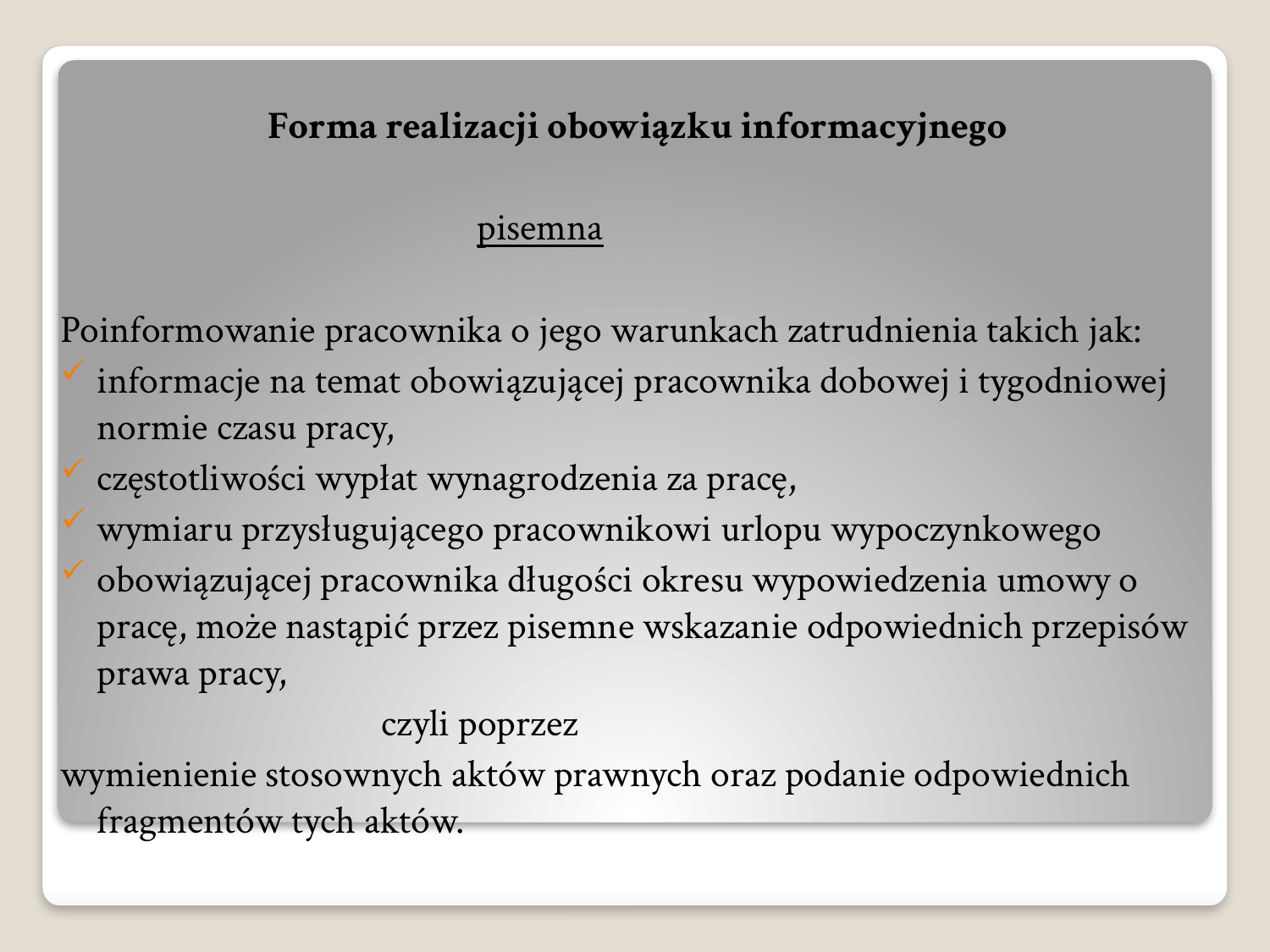

Forma realizacji obowiązku informacyjnego

                                                pisemna

Poinformowanie pracownika o jego warunkach zatrudnienia takich jak:
informacje na temat obowiązującej pracownika dobowej i tygodniowej normie czasu pracy,
częstotliwości wypłat wynagrodzenia za pracę,
wymiaru przysługującego pracownikowi urlopu wypoczynkowego
obowiązującej pracownika długości okresu wypowiedzenia umowy o pracę, może nastąpić przez pisemne wskazanie odpowiednich przepisów prawa pracy,
                                     czyli poprzez
wymienienie stosownych aktów prawnych oraz podanie odpowiednich fragmentów tych aktów.